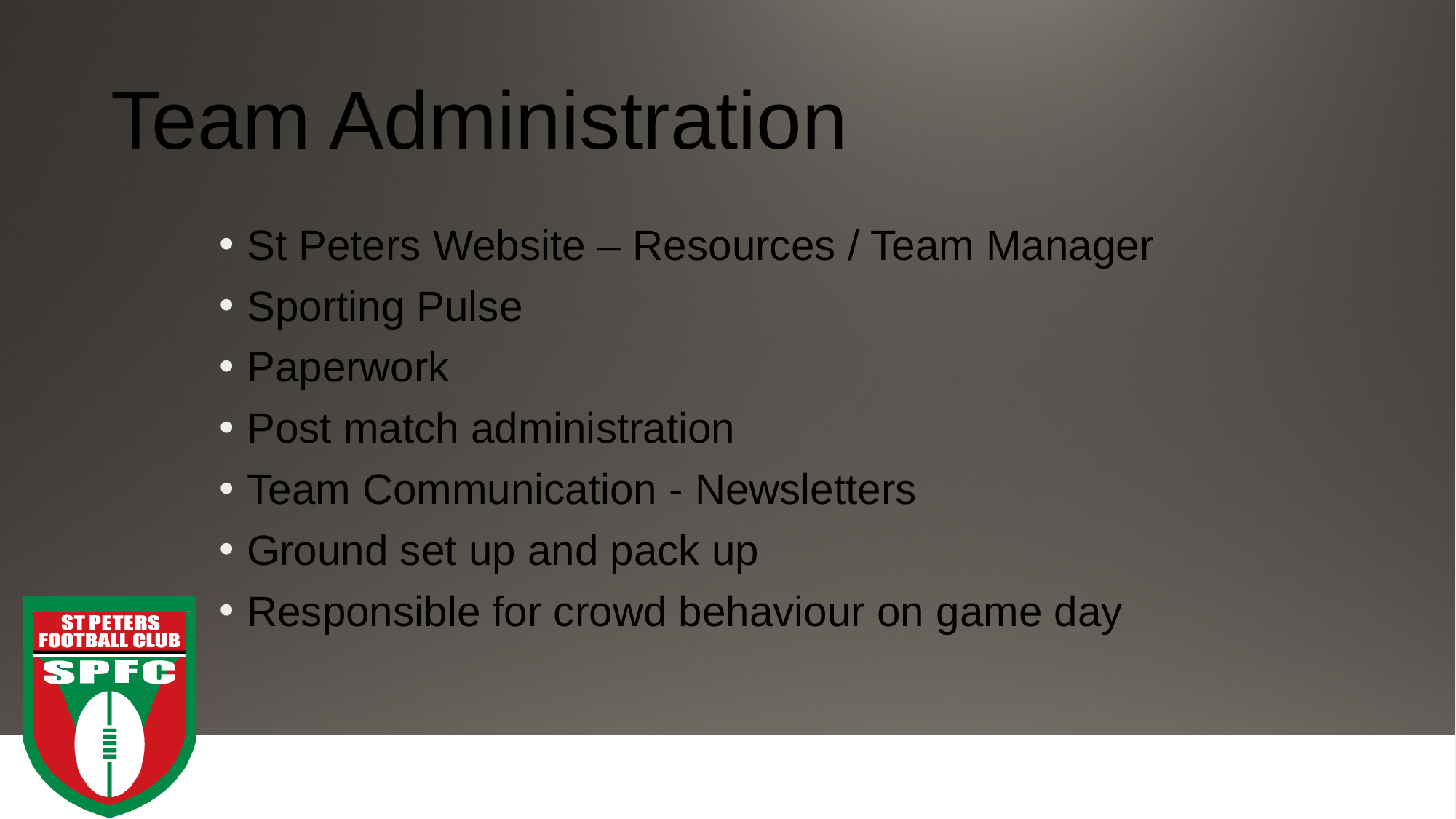

# Team Administration
St Peters Website – Resources / Team Manager
Sporting Pulse
Paperwork
Post match administration
Team Communication - Newsletters
Ground set up and pack up
Responsible for crowd behaviour on game day